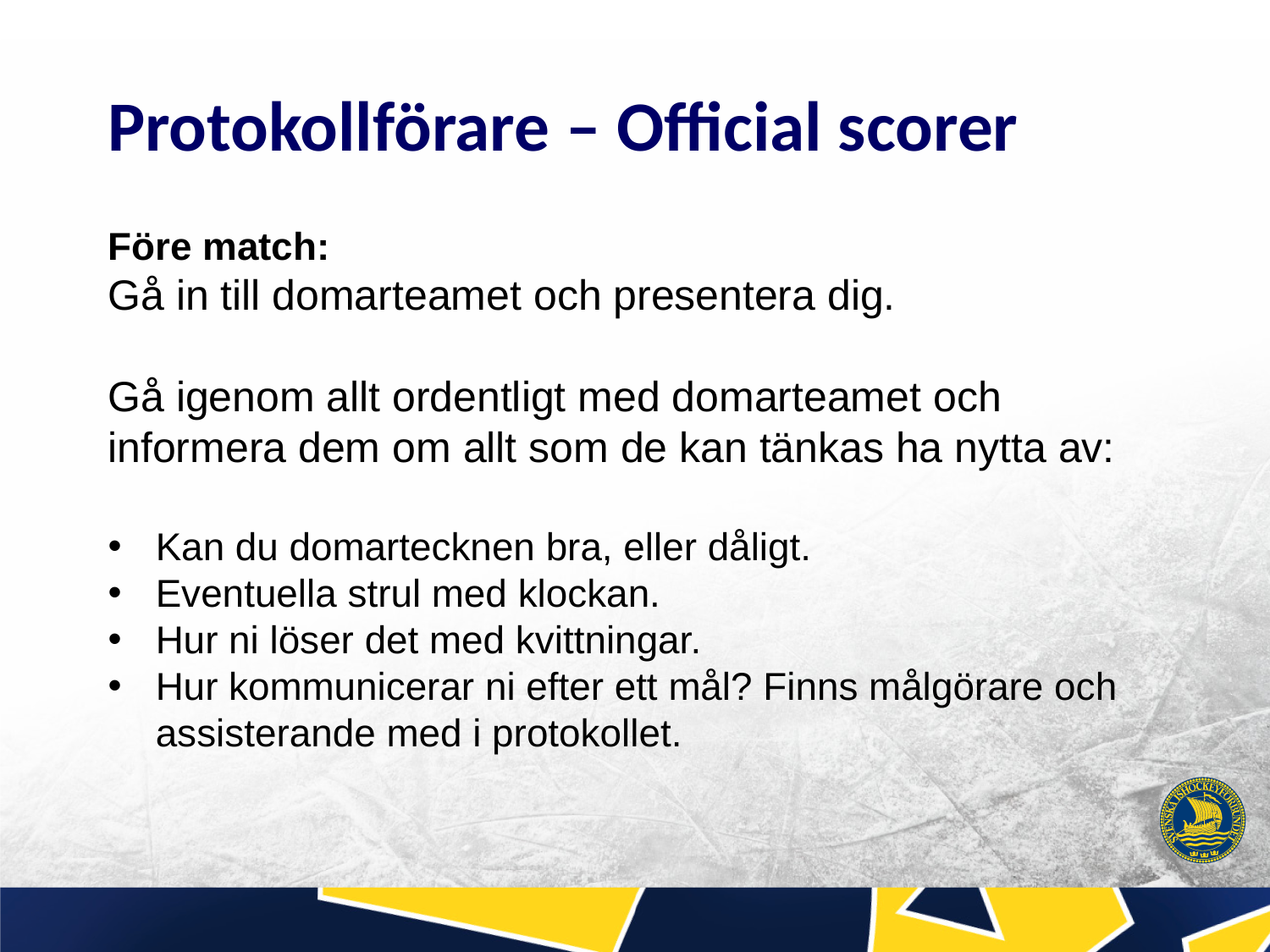

Protokollförare – Official scorer
Före match:
Gå in till domarteamet och presentera dig.

Gå igenom allt ordentligt med domarteamet och informera dem om allt som de kan tänkas ha nytta av:
Kan du domartecknen bra, eller dåligt.
Eventuella strul med klockan.
Hur ni löser det med kvittningar.
Hur kommunicerar ni efter ett mål? Finns målgörare och assisterande med i protokollet.